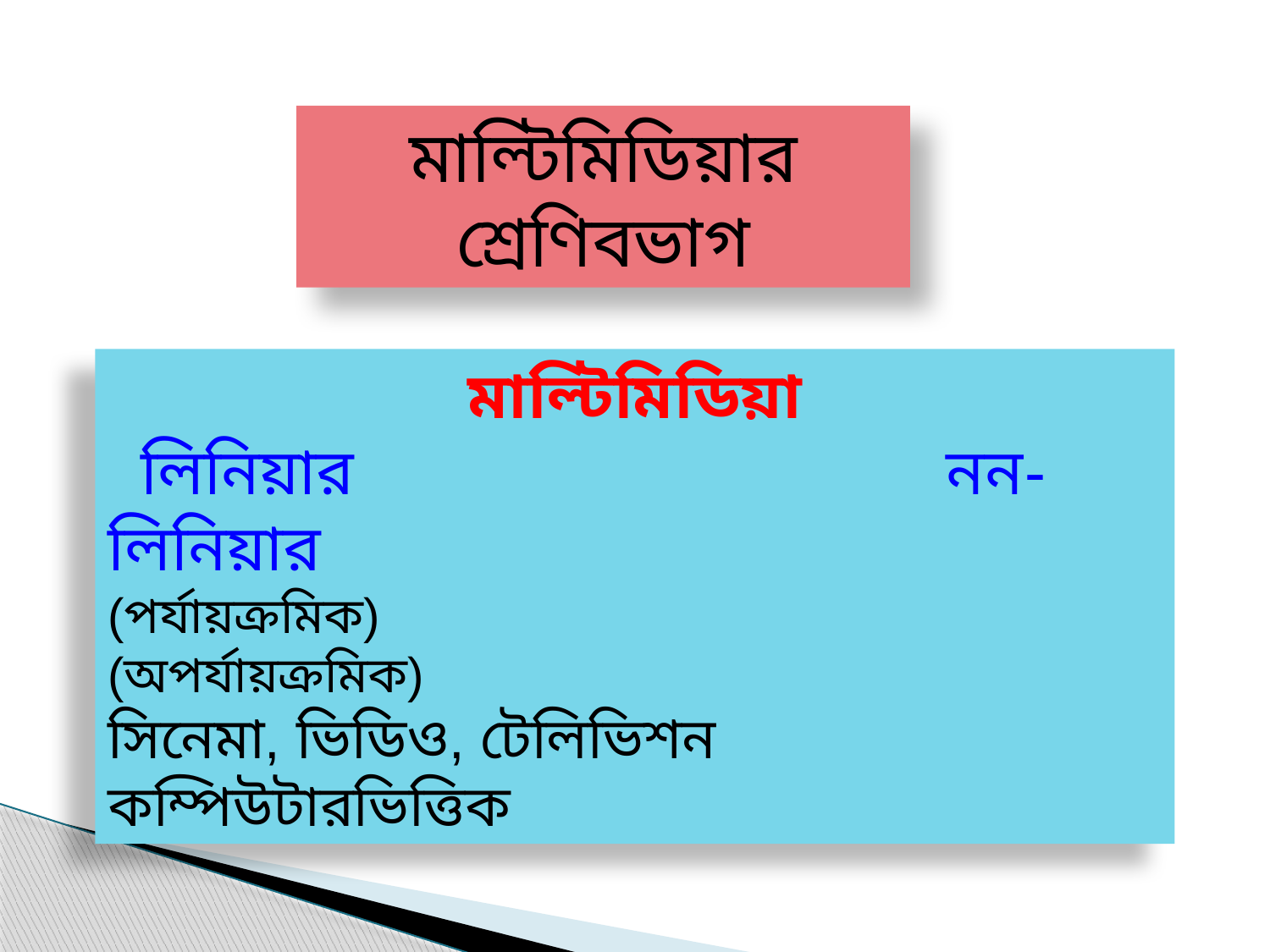

মাল্টিমিডিয়ার শ্রেণিবভাগ
মাল্টিমিডিয়া
  লিনিয়ার                                    নন-লিনিয়ার
(পর্যায়ক্রমিক)                                             (অপর্যায়ক্রমিক)
সিনেমা, ভিডিও, টেলিভিশন                  কম্পিউটারভিত্তিক